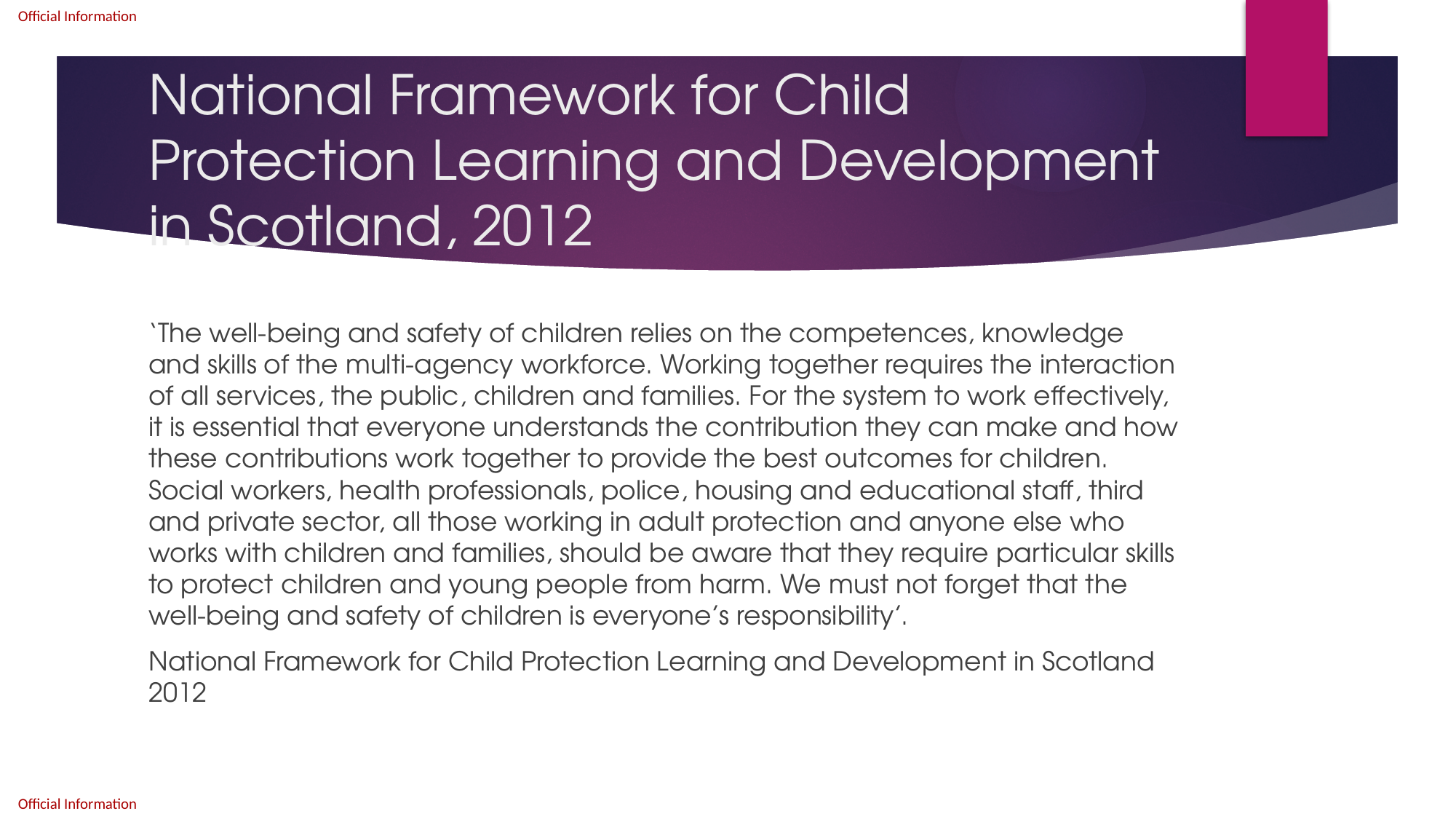

# National Framework for Child Protection Learning and Development in Scotland, 2012
‘The well-being and safety of children relies on the competences, knowledge and skills of the multi-agency workforce. Working together requires the interaction of all services, the public, children and families. For the system to work effectively, it is essential that everyone understands the contribution they can make and how these contributions work together to provide the best outcomes for children. Social workers, health professionals, police, housing and educational staff, third and private sector, all those working in adult protection and anyone else who works with children and families, should be aware that they require particular skills to protect children and young people from harm. We must not forget that the well-being and safety of children is everyone’s responsibility’.
National Framework for Child Protection Learning and Development in Scotland 2012